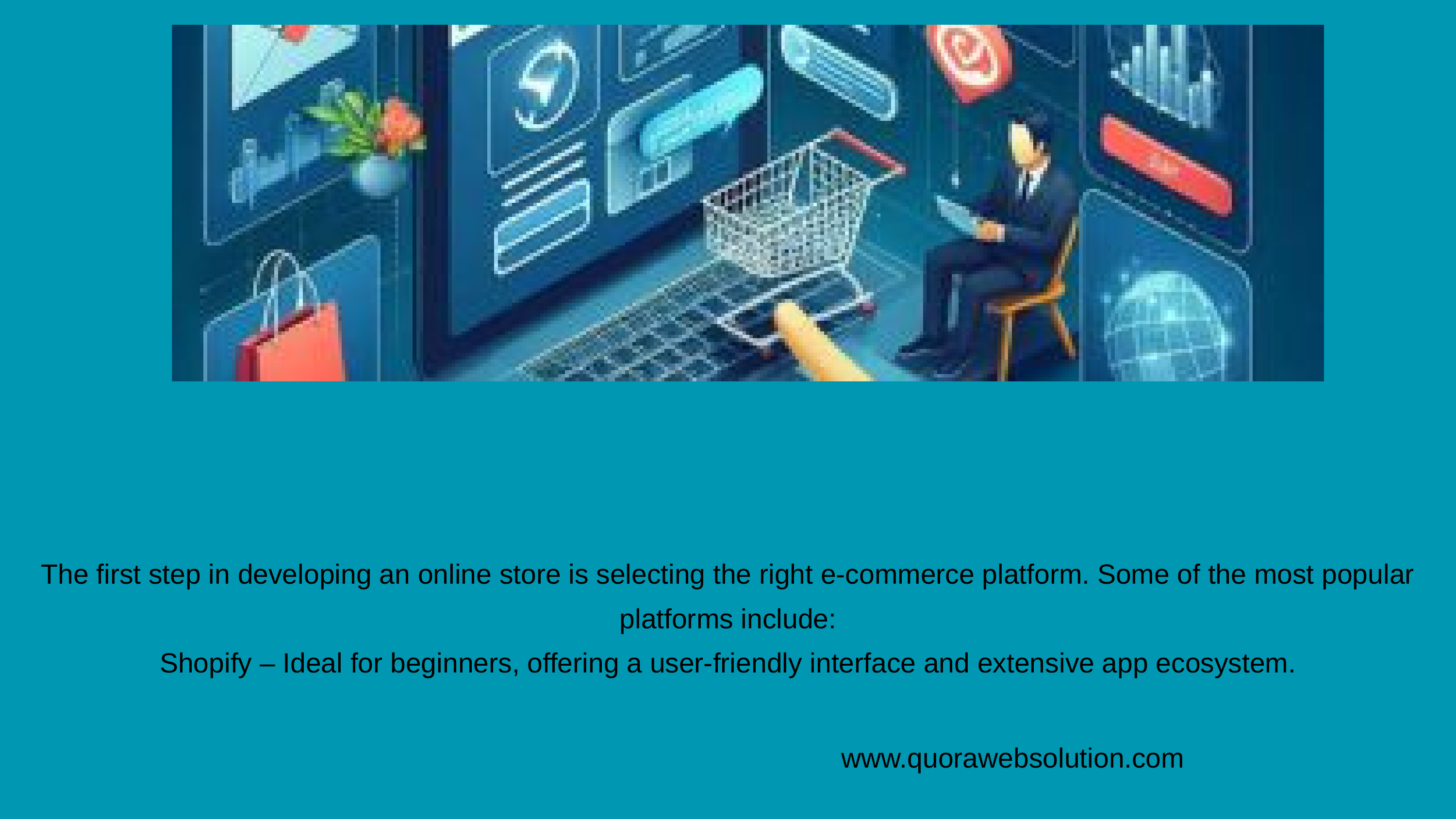

The first step in developing an online store is selecting the right e-commerce platform. Some of the most popular platforms include:
Shopify – Ideal for beginners, offering a user-friendly interface and extensive app ecosystem.
www.quorawebsolution.com